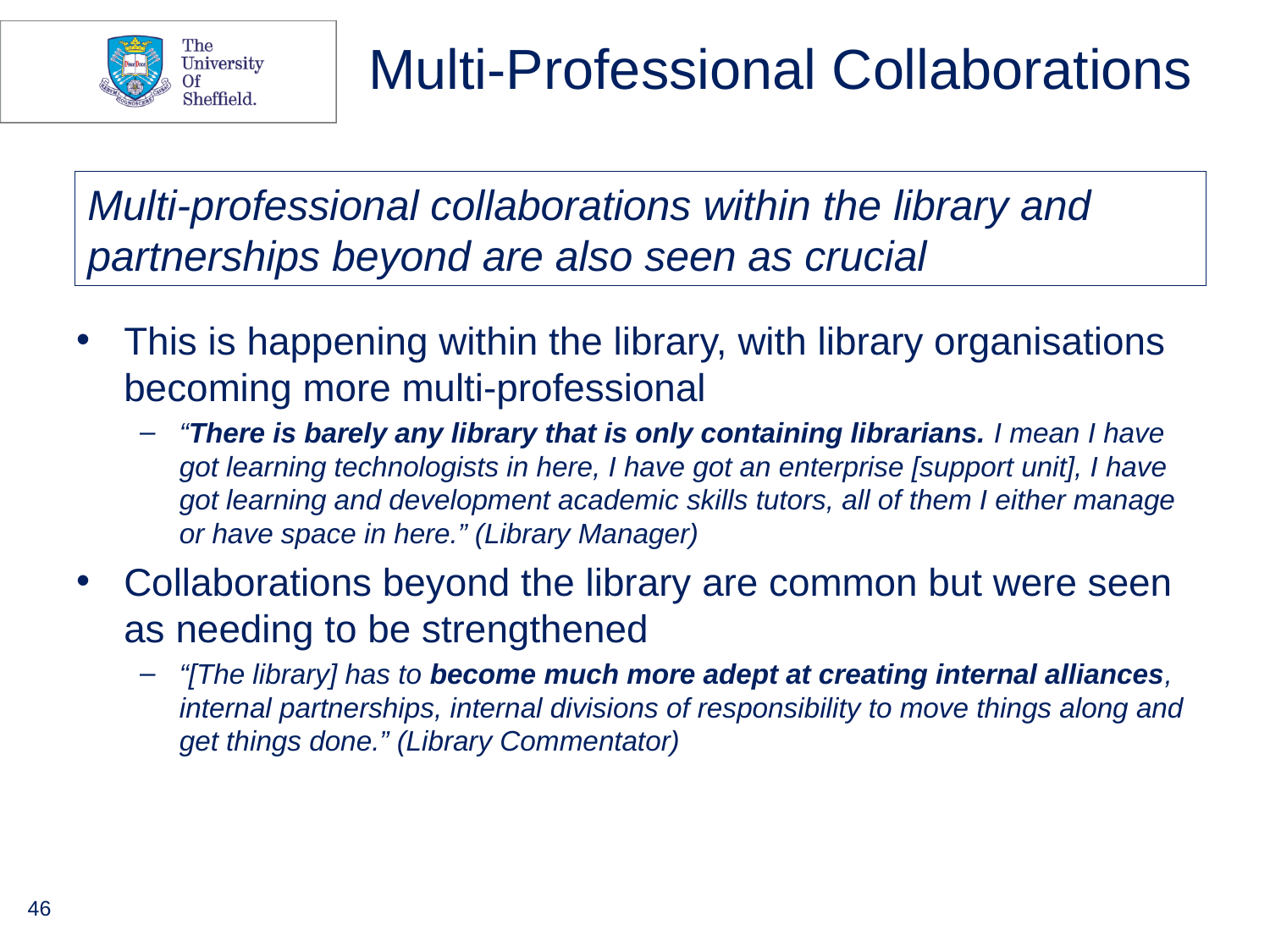

# Multi-Professional Collaborations
Multi-professional collaborations within the library and partnerships beyond are also seen as crucial
This is happening within the library, with library organisations becoming more multi-professional
“There is barely any library that is only containing librarians. I mean I have got learning technologists in here, I have got an enterprise [support unit], I have got learning and development academic skills tutors, all of them I either manage or have space in here.” (Library Manager)
Collaborations beyond the library are common but were seen as needing to be strengthened
“[The library] has to become much more adept at creating internal alliances, internal partnerships, internal divisions of responsibility to move things along and get things done.” (Library Commentator)

46